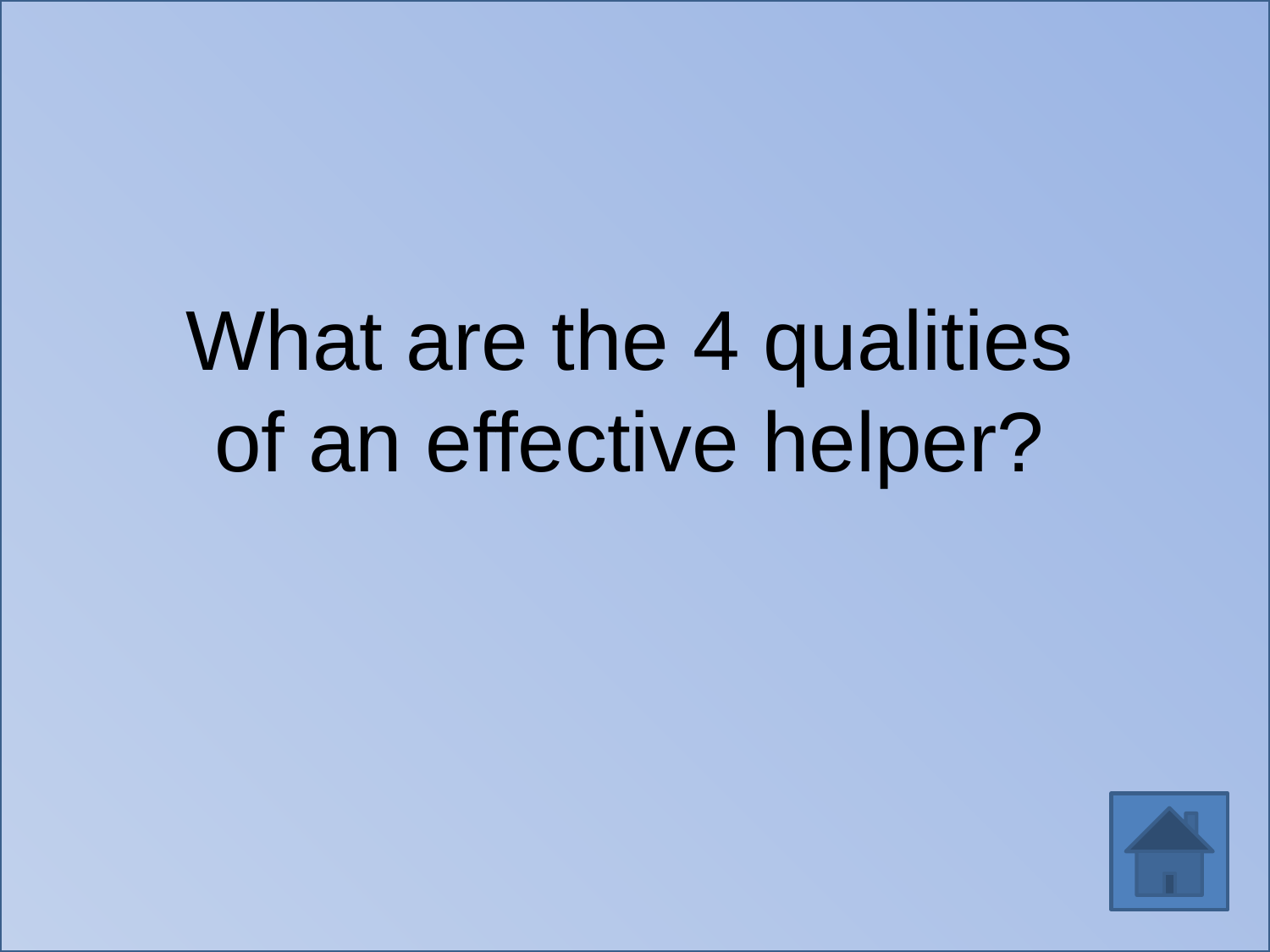

What are the 4 qualities of an effective helper?